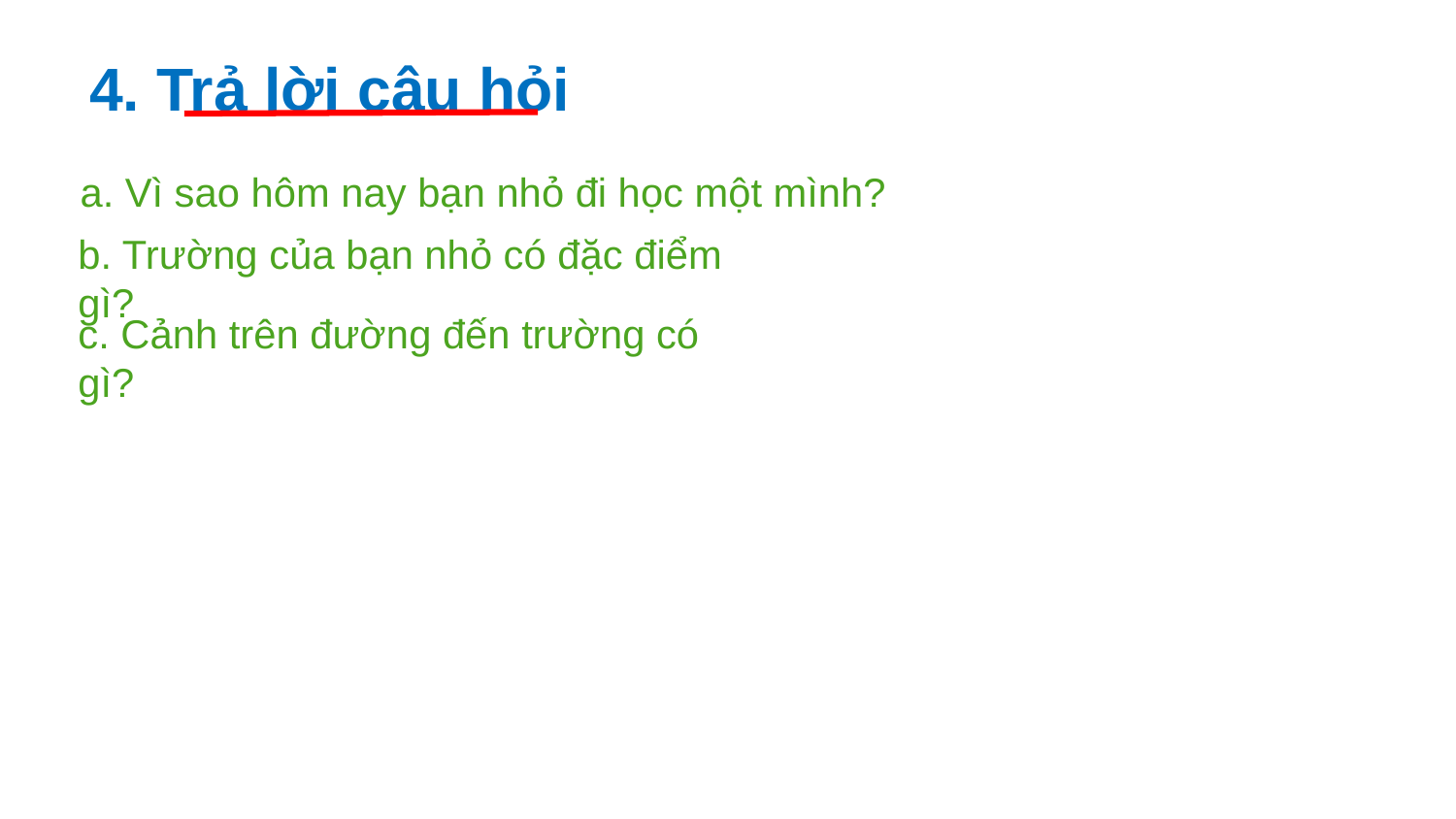

4. Trả lời câu hỏi
a. Vì sao hôm nay bạn nhỏ đi học một mình?
b. Trường của bạn nhỏ có đặc điểm gì?
c. Cảnh trên đường đến trường có gì?